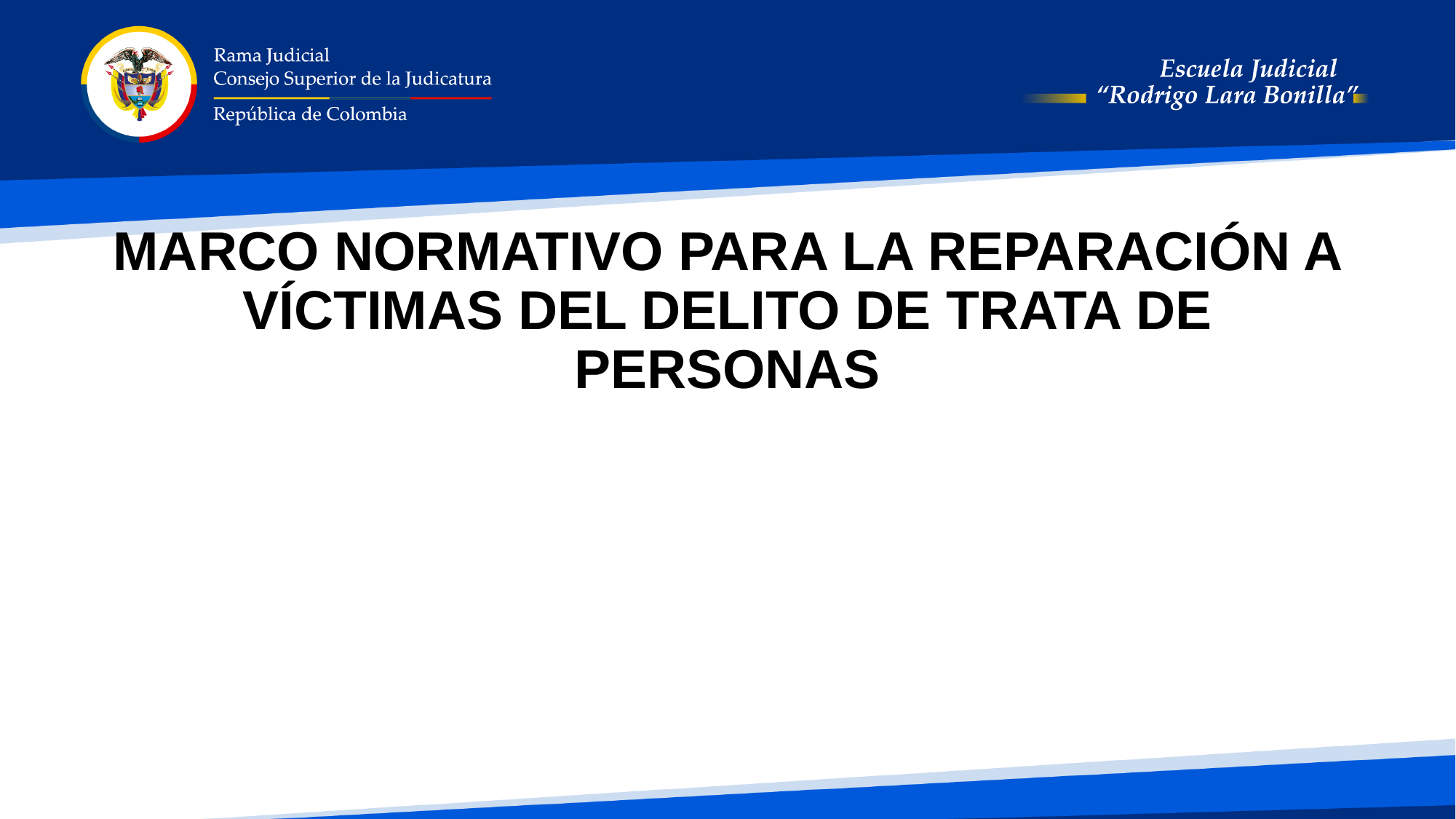

MARCO NORMATIVO PARA LA REPARACIÓN A VÍCTIMAS DEL DELITO DE TRATA DE PERSONAS